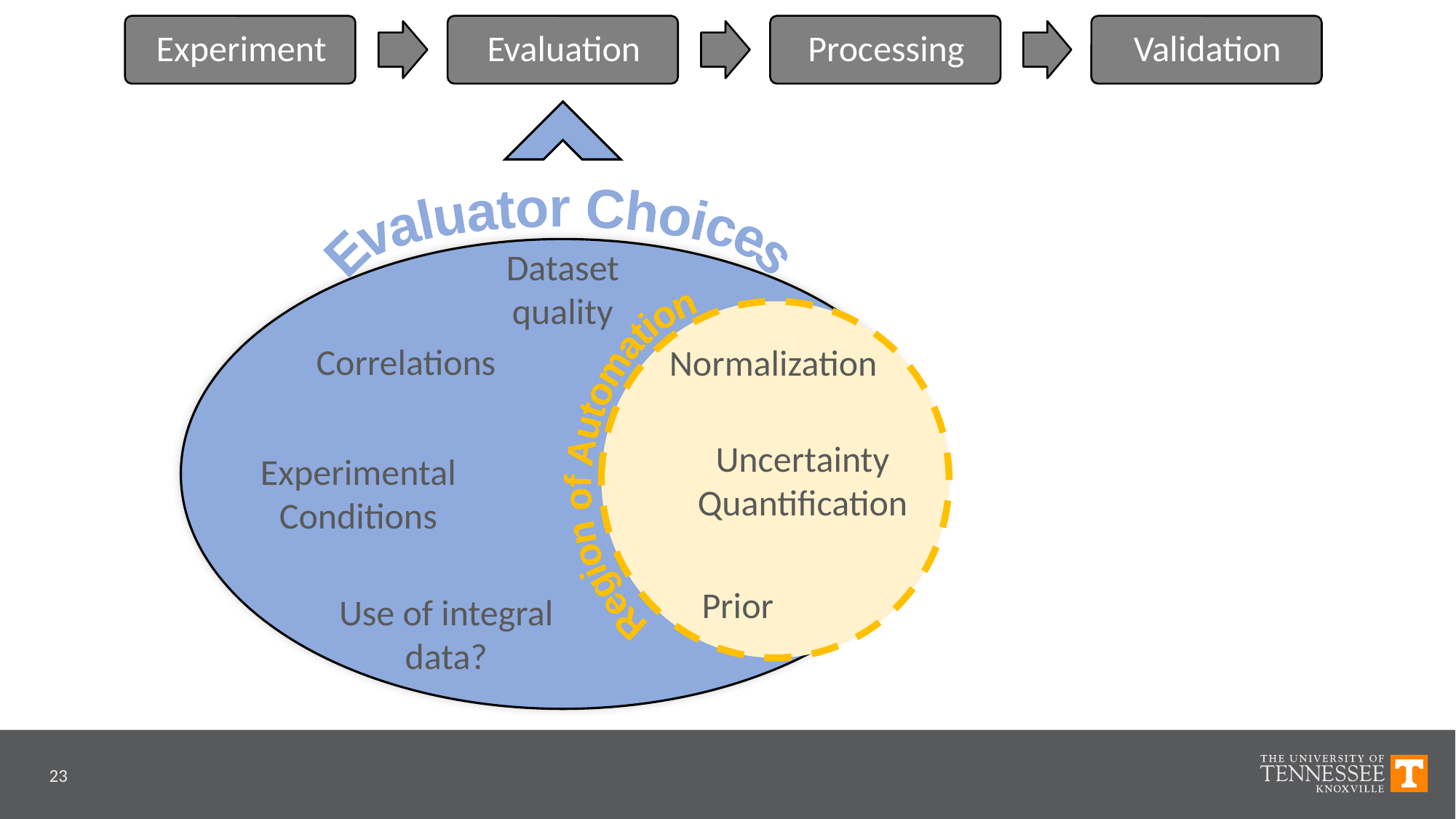

Experiment

Evaluation

Processing

Validation

Evaluator Choices

Dataset quality

Correlations
Normalization
Region of Automation
Uncertainty Quantification
Experimental Conditions
Prior
Use of integral data?
23